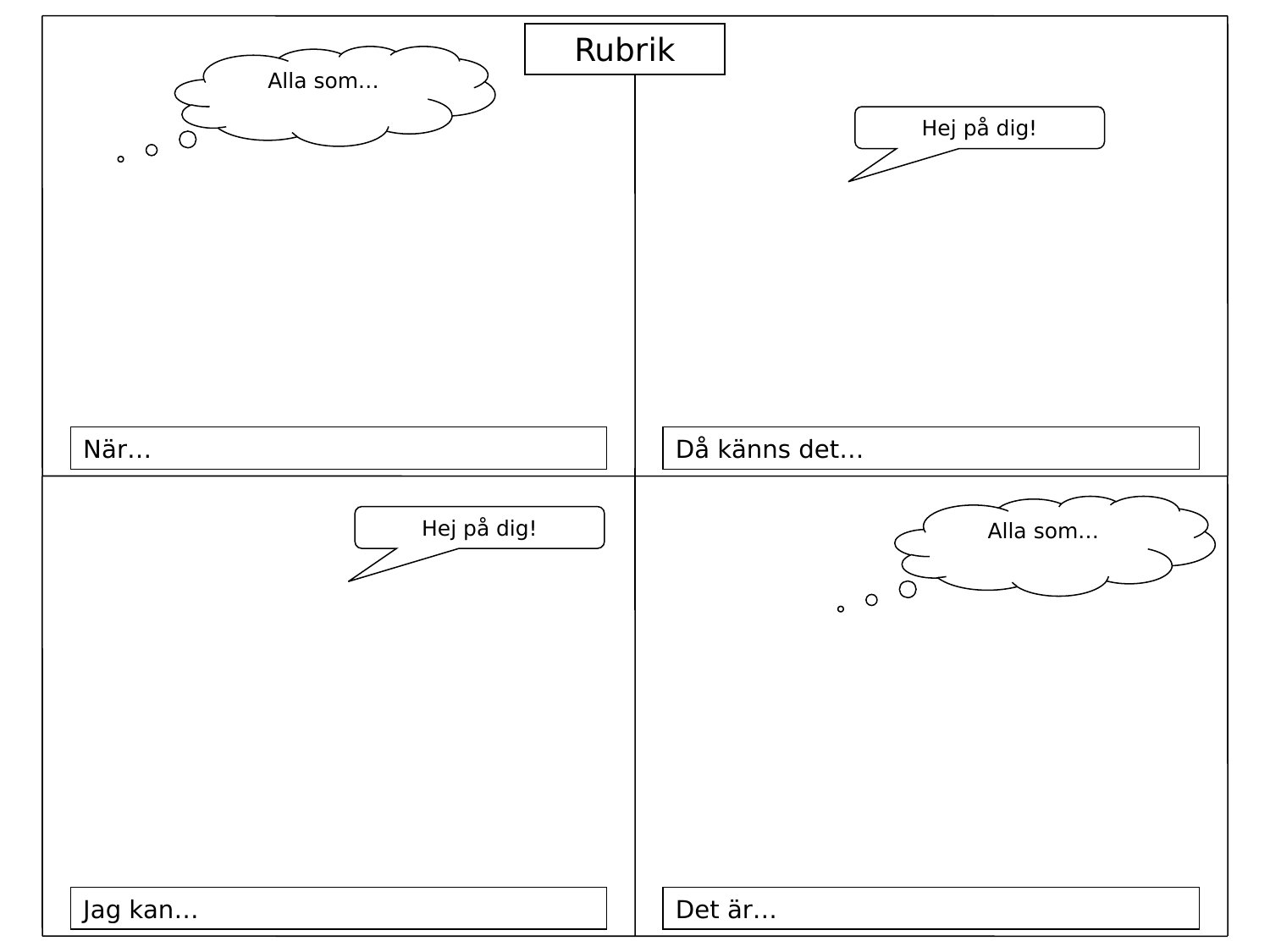

Rubrik
Alla som…

Hej på dig!
När…
Då känns det…

Alla som…
Hej på dig!
Jag kan…
Det är…